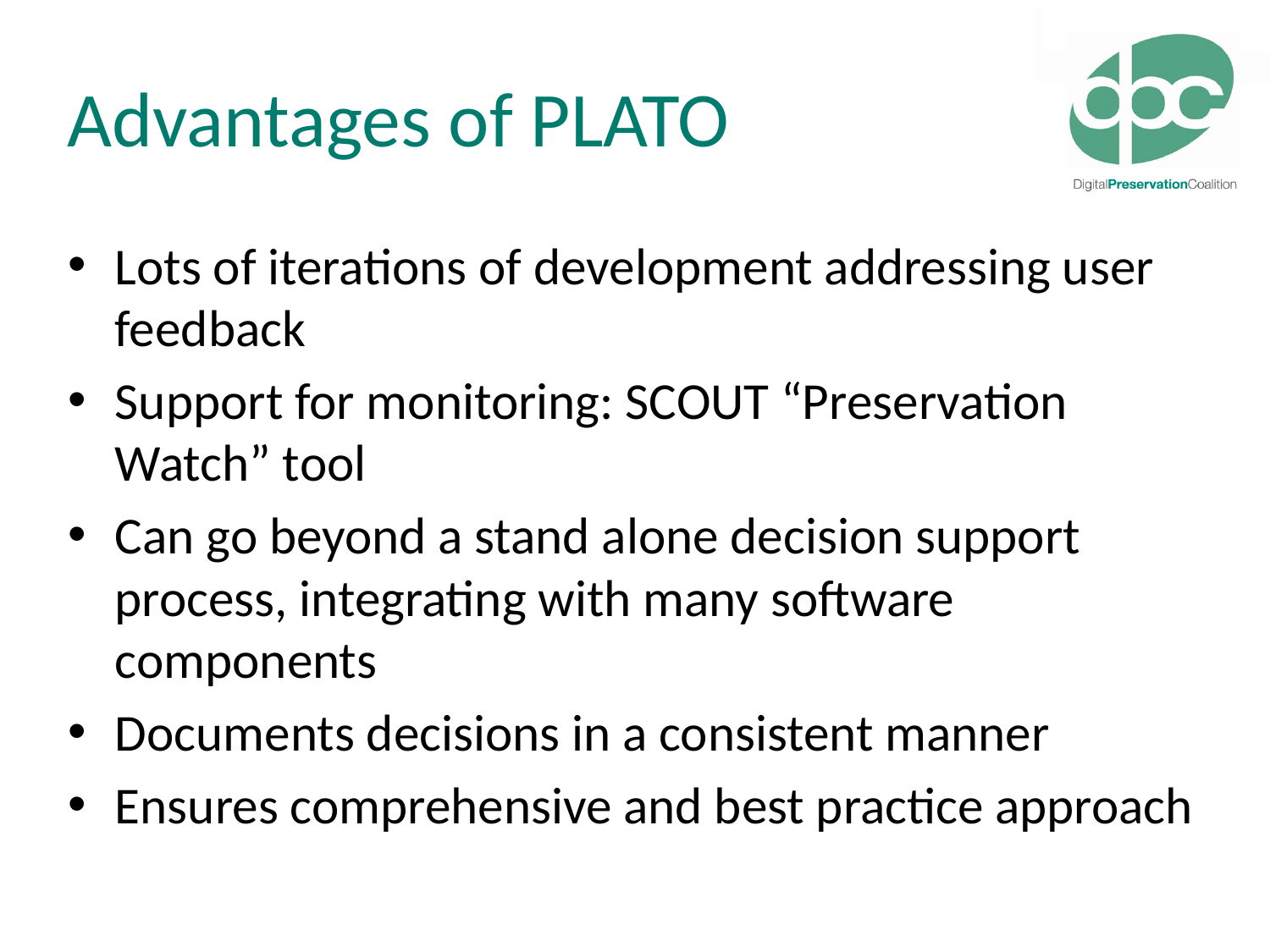

# Advantages of PLATO
Lots of iterations of development addressing user feedback
Support for monitoring: SCOUT “Preservation Watch” tool
Can go beyond a stand alone decision support process, integrating with many software components
Documents decisions in a consistent manner
Ensures comprehensive and best practice approach